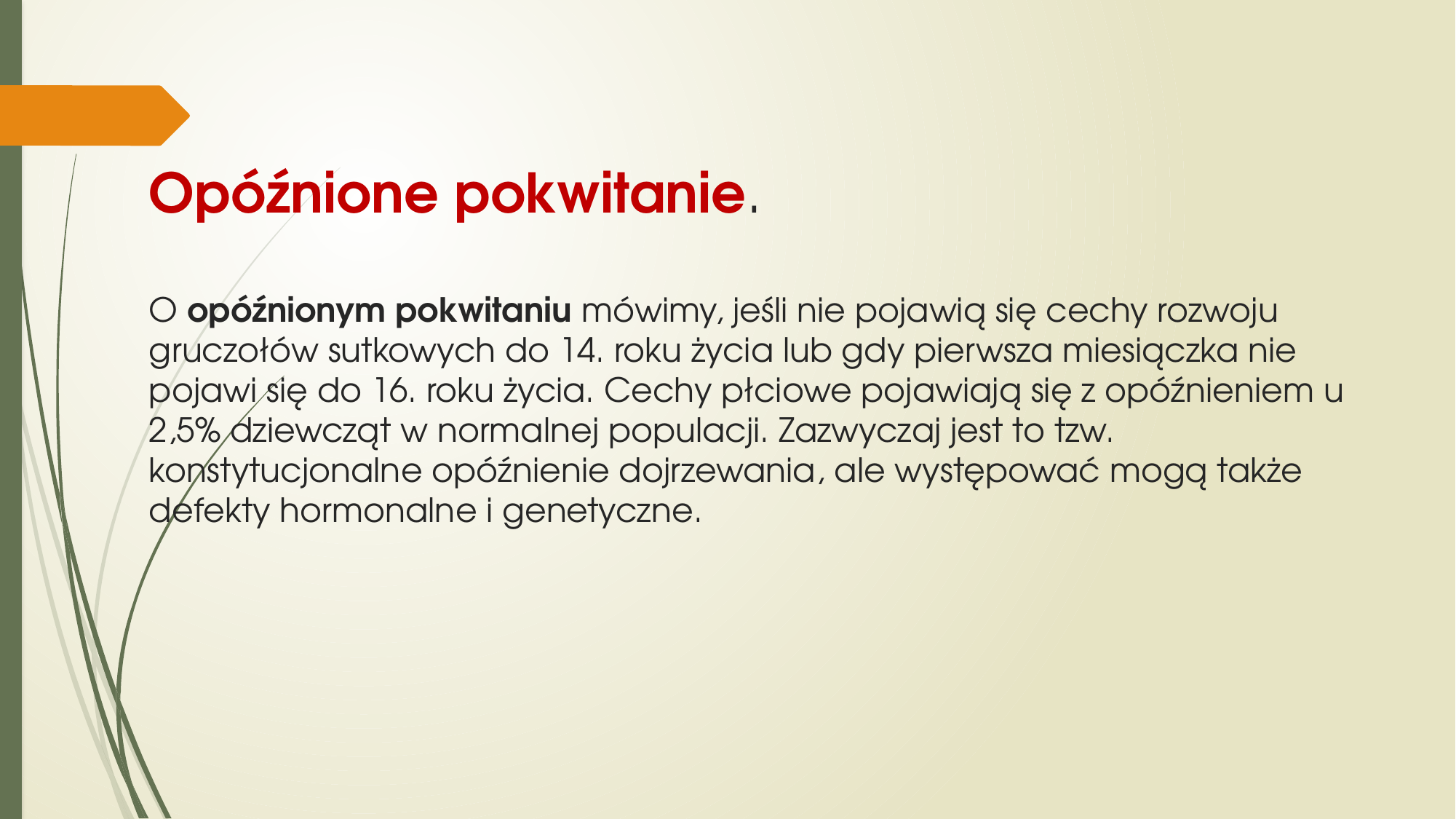

# Opóźnione pokwitanie. O opóźnionym pokwitaniu mówimy, jeśli nie pojawią się cechy rozwoju gruczołów sutkowych do 14. roku życia lub gdy pierwsza miesiączka nie pojawi się do 16. roku życia. Cechy płciowe pojawiają się z opóźnieniem u 2,5% dziewcząt w normalnej populacji. Zazwyczaj jest to tzw. konstytucjonalne opóźnienie dojrzewania, ale występować mogą także defekty hormonalne i genetyczne.